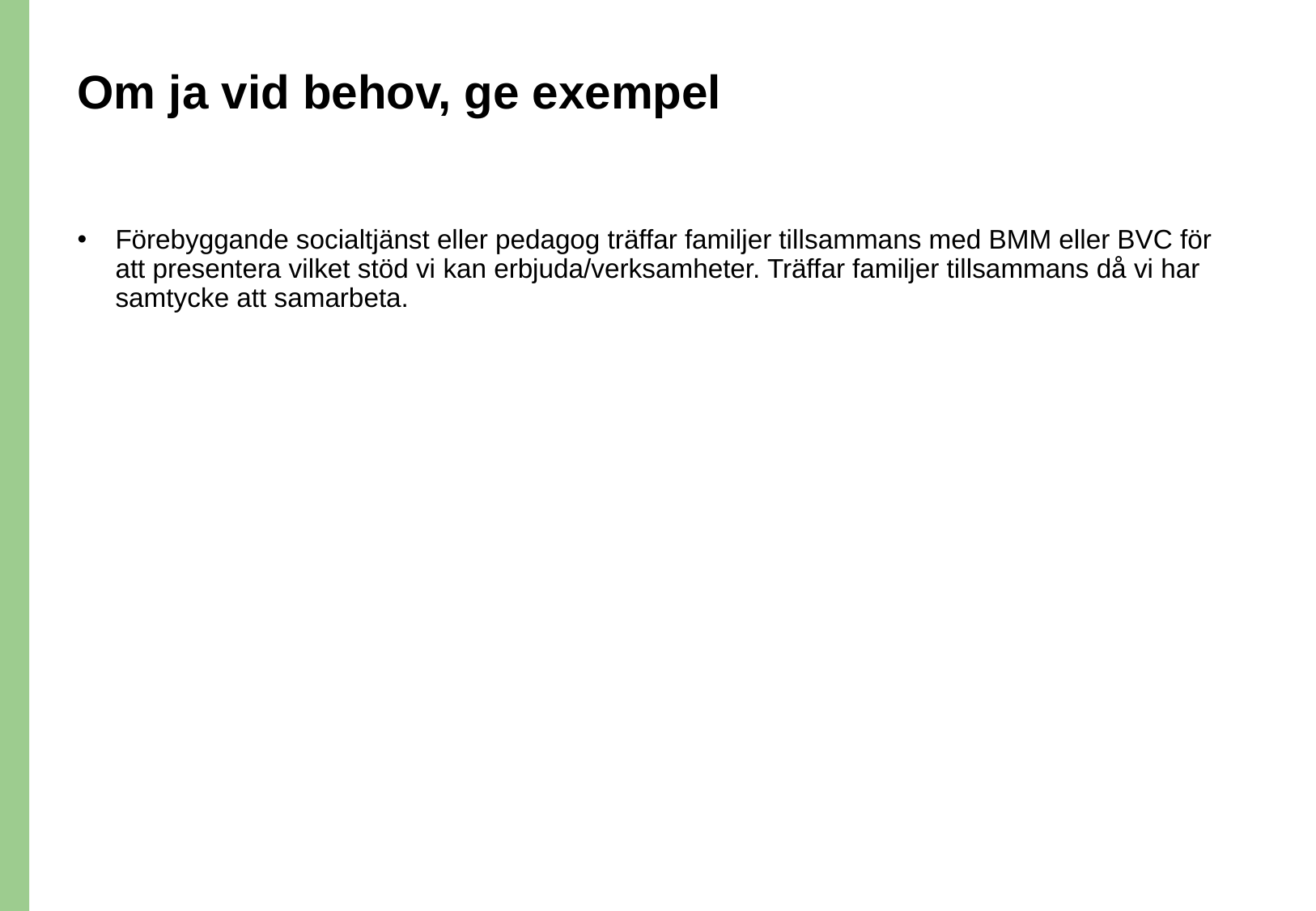

# Om ja vid behov, ge exempel
Förebyggande socialtjänst eller pedagog träffar familjer tillsammans med BMM eller BVC för att presentera vilket stöd vi kan erbjuda/verksamheter. Träffar familjer tillsammans då vi har samtycke att samarbeta.